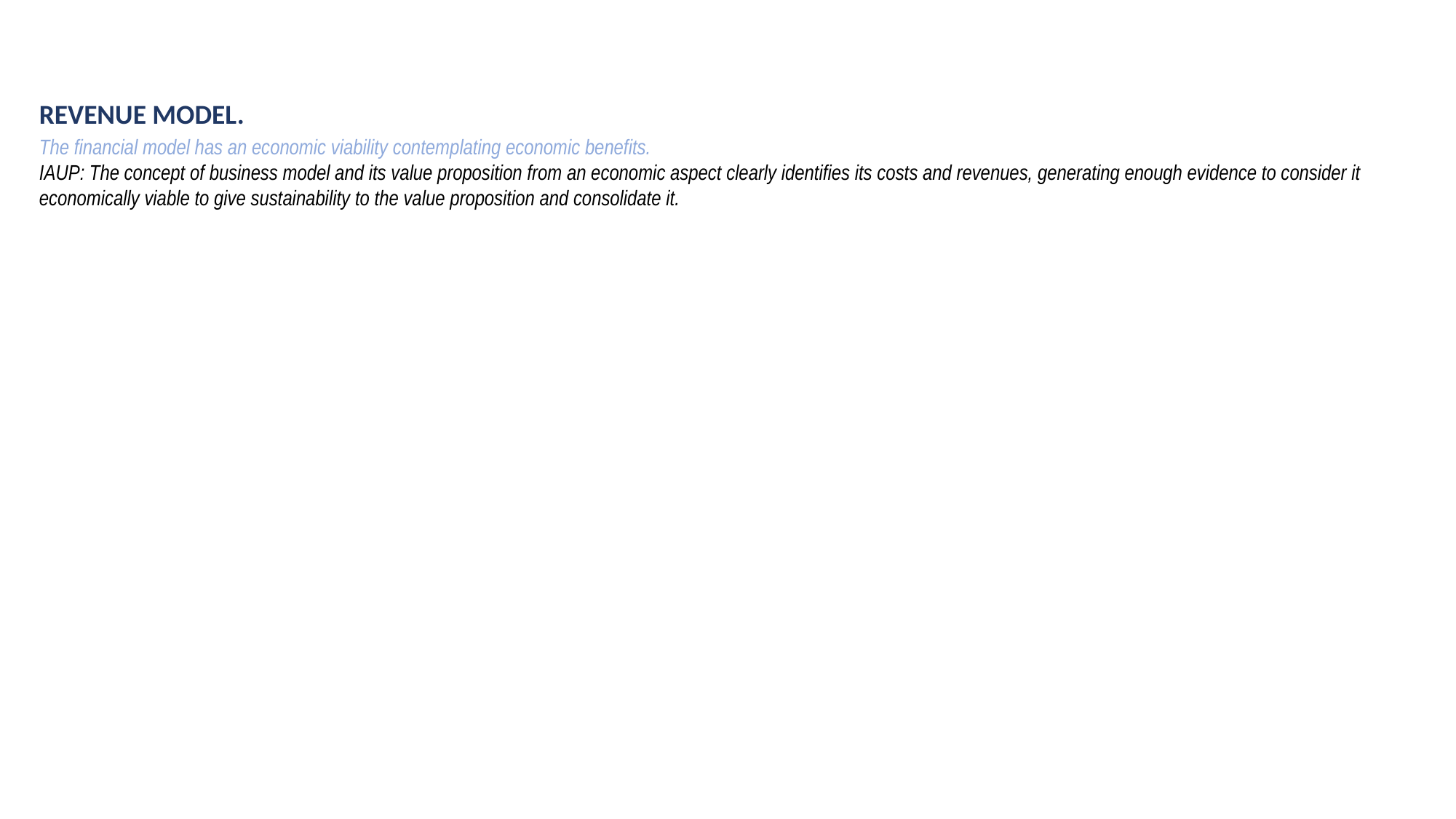

REVENUE MODEL.
The financial model has an economic viability contemplating economic benefits.
IAUP: The concept of business model and its value proposition from an economic aspect clearly identifies its costs and revenues, generating enough evidence to consider it economically viable to give sustainability to the value proposition and consolidate it.